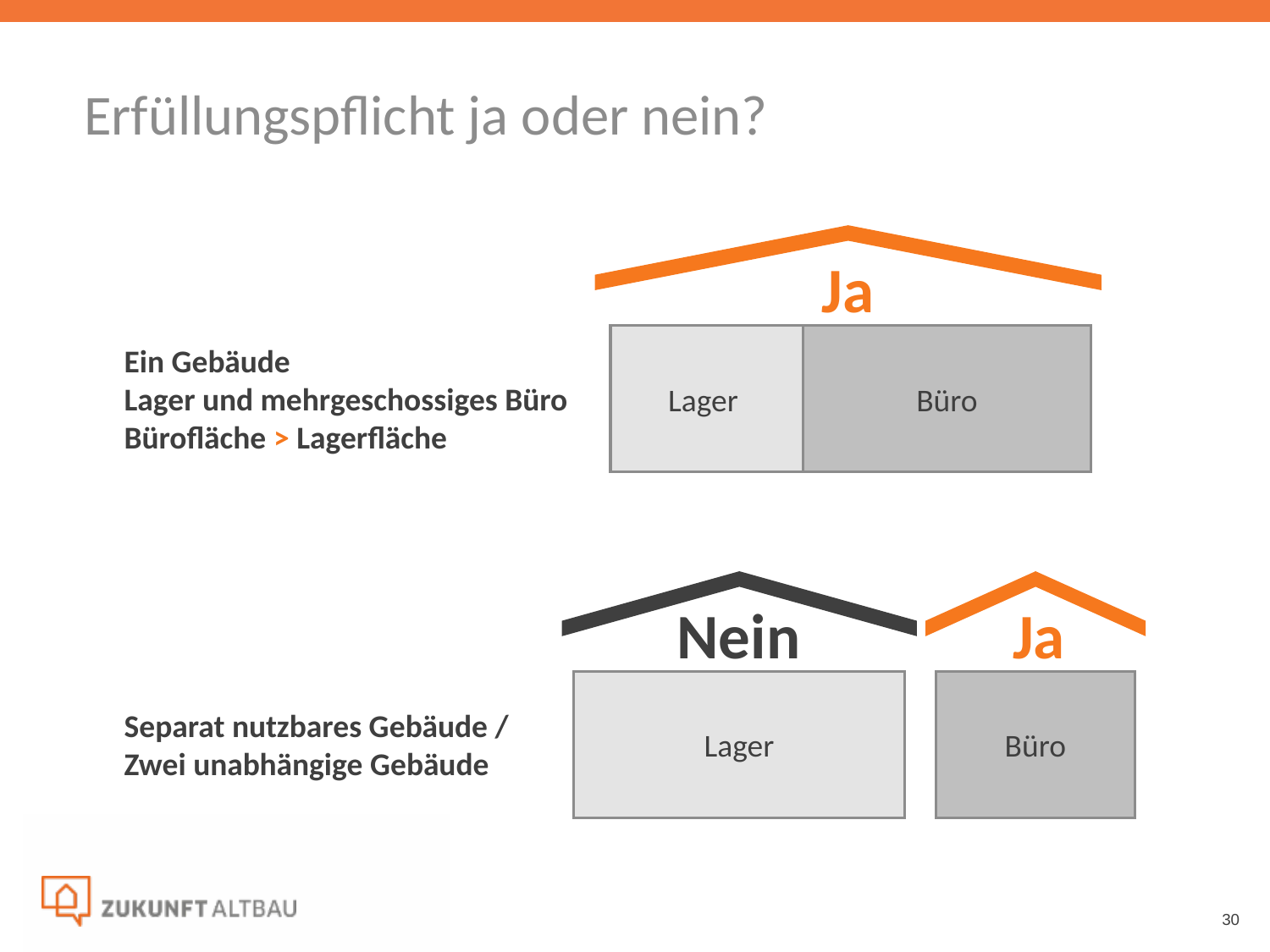

Erfüllungspflicht ja oder nein?
Ja
Lager
Büro
Ein Gebäude
Lager und mehrgeschossiges Büro
Bürofläche > Lagerfläche

Nein
Ja
Lager
Büro
Separat nutzbares Gebäude /
Zwei unabhängige Gebäude